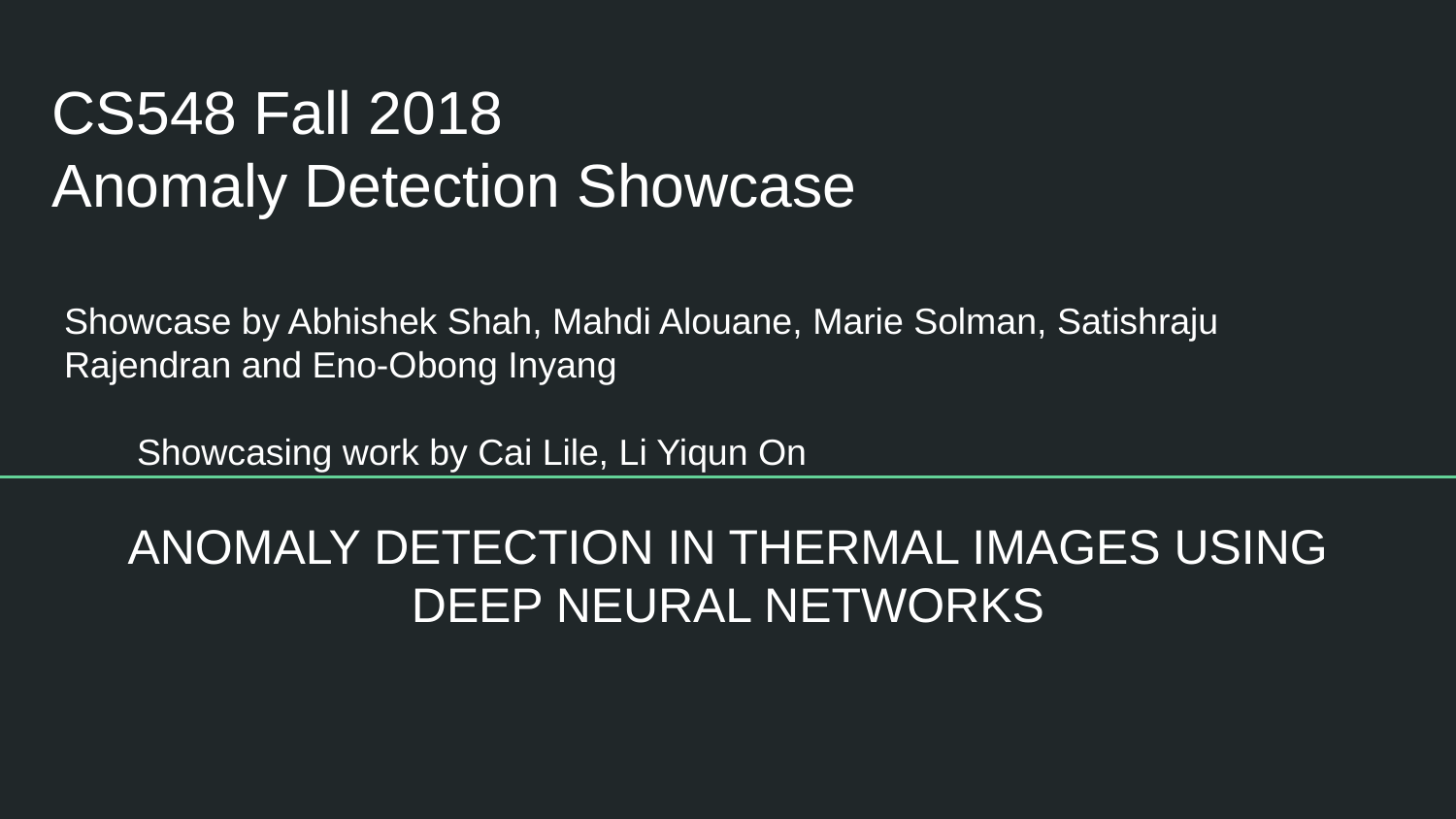

# CS548 Fall 2018
Anomaly Detection Showcase
Showcase by Abhishek Shah, Mahdi Alouane, Marie Solman, Satishraju Rajendran and Eno-Obong Inyang

Showcasing work by Cai Lile, Li Yiqun On

ANOMALY DETECTION IN THERMAL IMAGES USING DEEP NEURAL NETWORKS